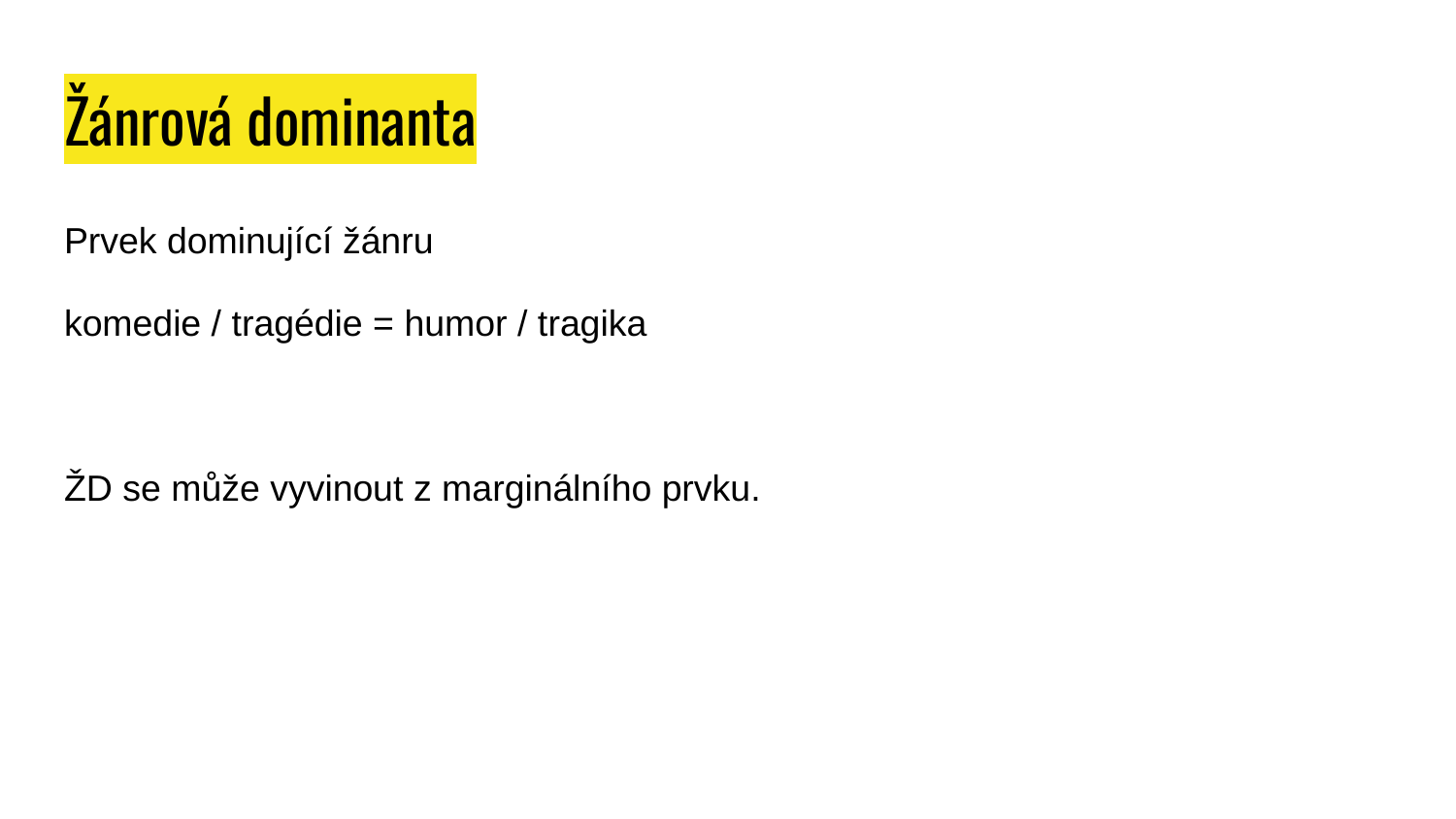

# Žánrová dominanta
Prvek dominující žánru
komedie / tragédie = humor / tragika

ŽD se může vyvinout z marginálního prvku.